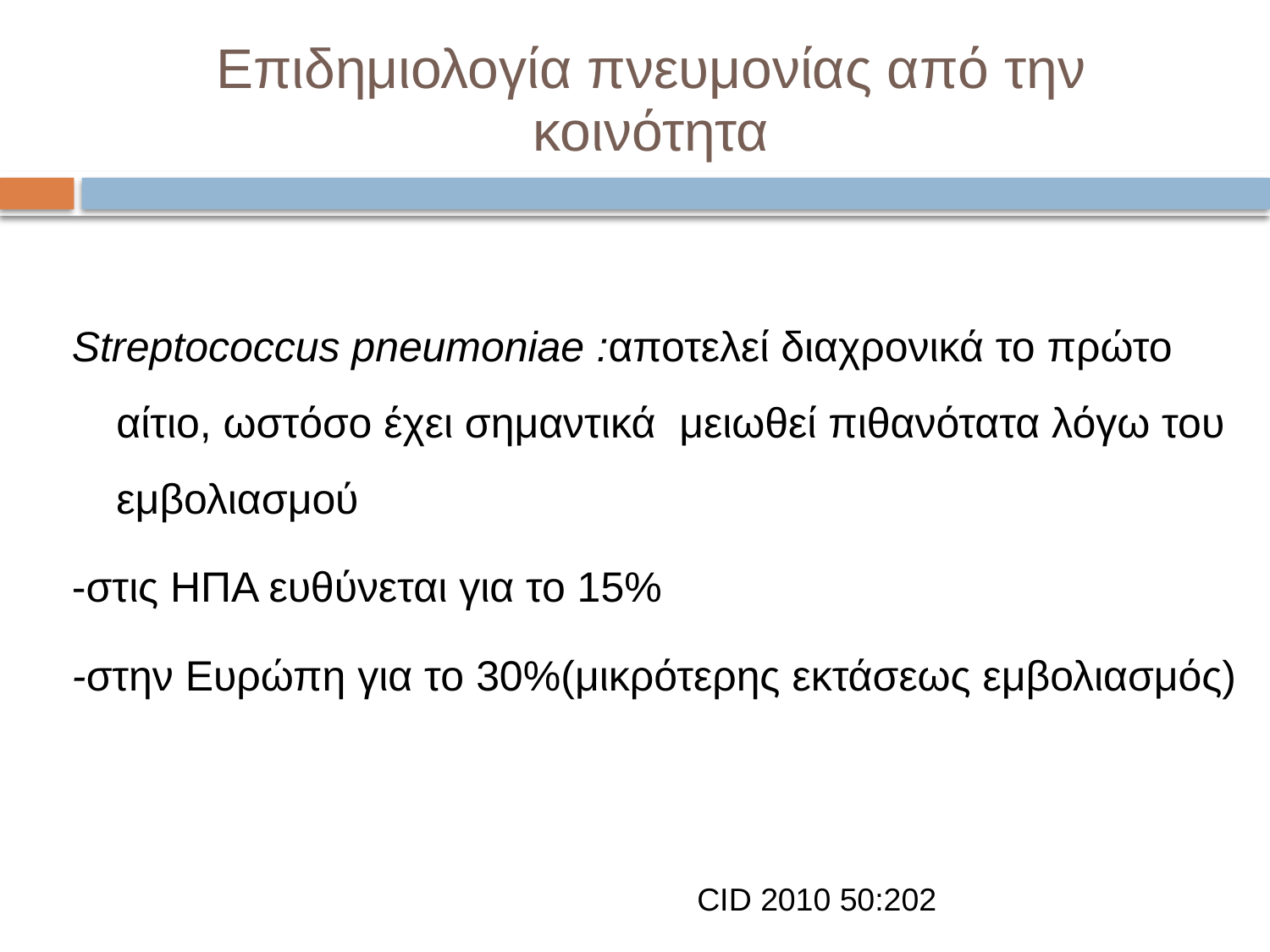

# Επιδημιολογία πνευμονίας από την κοινότητα
Streptococcus pneumoniae :αποτελεί διαχρονικά το πρώτο αίτιο, ωστόσο έχει σημαντικά  μειωθεί πιθανότατα λόγω του εμβολιασμού
-στις ΗΠΑ ευθύνεται για το 15%
-στην Ευρώπη για το 30%(μικρότερης εκτάσεως εμβολιασμός)
CID 2010 50:202